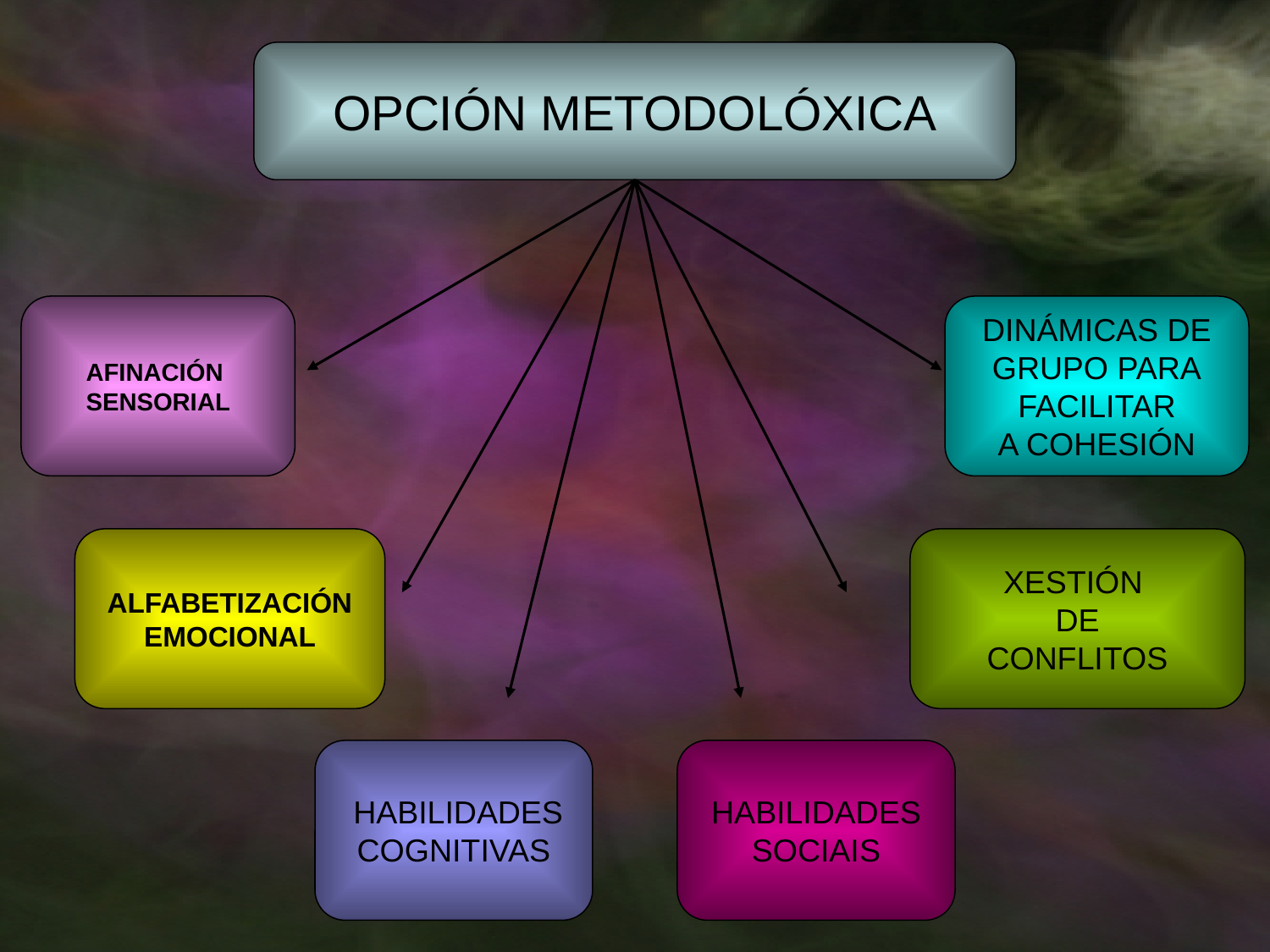

OPCIÓN METODOLÓXICA

AFINACIÓN
SENSORIAL
DINÁMICAS DE
GRUPO PARA
FACILITAR
A COHESIÓN
ALFABETIZACIÓN
EMOCIONAL
XESTIÓN
DE
CONFLITOS
 HABILIDADES
COGNITIVAS
HABILIDADES
SOCIAIS